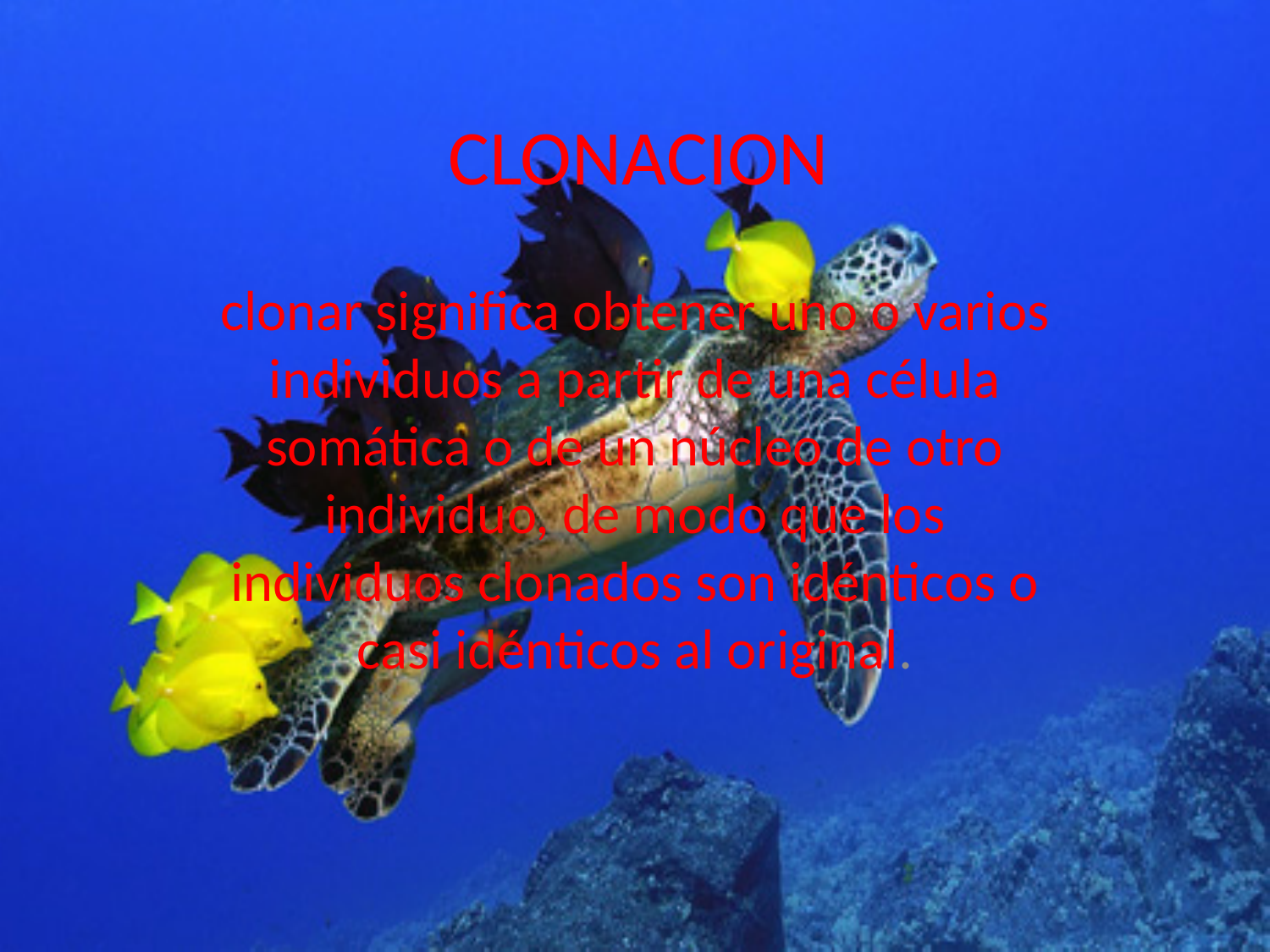

# CLONACION
clonar significa obtener uno o varios individuos a partir de una célula somática o de un núcleo de otro individuo, de modo que los individuos clonados son idénticos o casi idénticos al original.